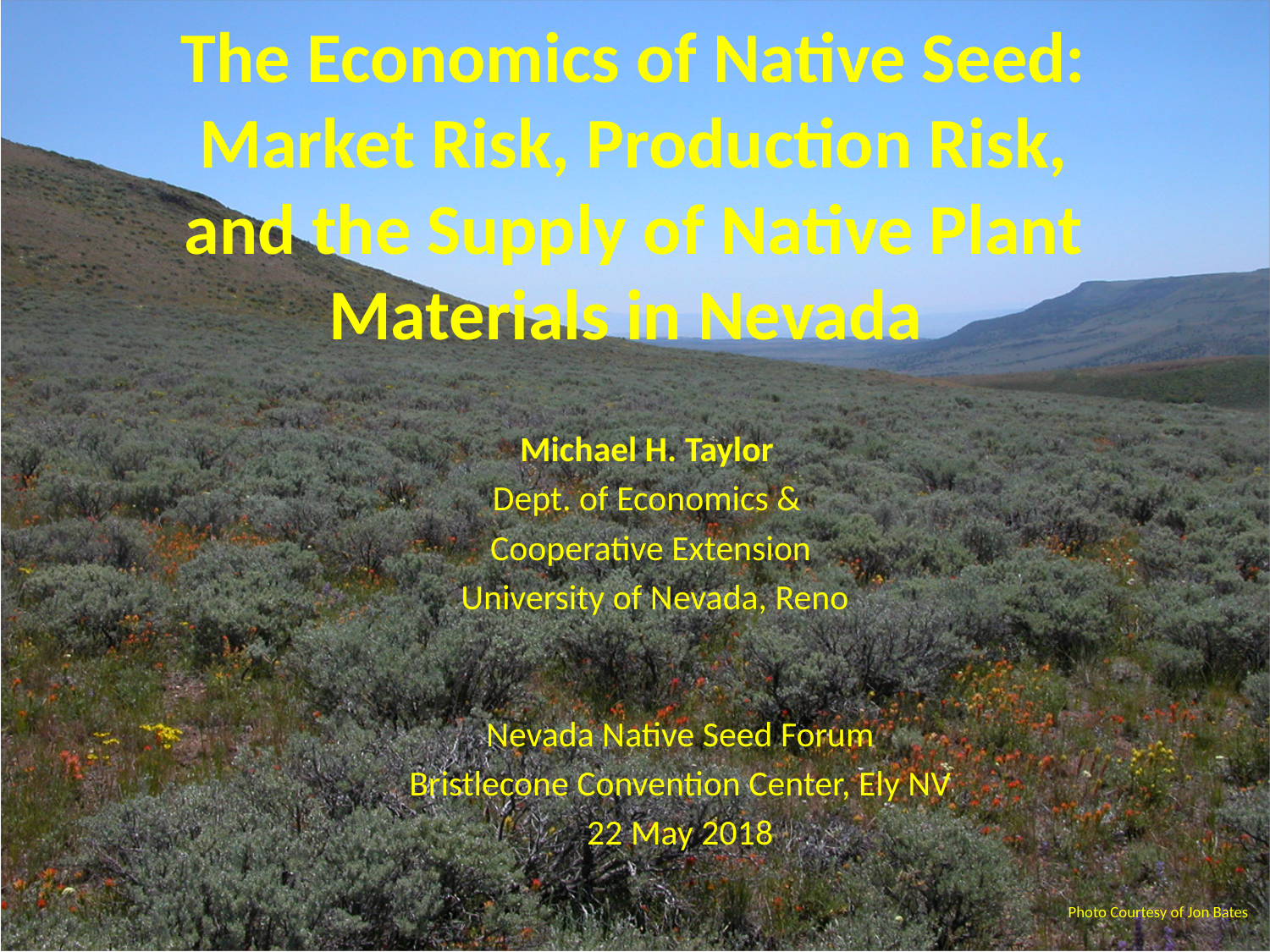

# The Economics of Native Seed: Market Risk, Production Risk, and the Supply of Native Plant Materials in Nevada
Michael H. Taylor
Dept. of Economics &
Cooperative Extension
 University of Nevada, Reno

Nevada Native Seed Forum
Bristlecone Convention Center, Ely NV
22 May 2018
Photo Courtesy of Jon Bates